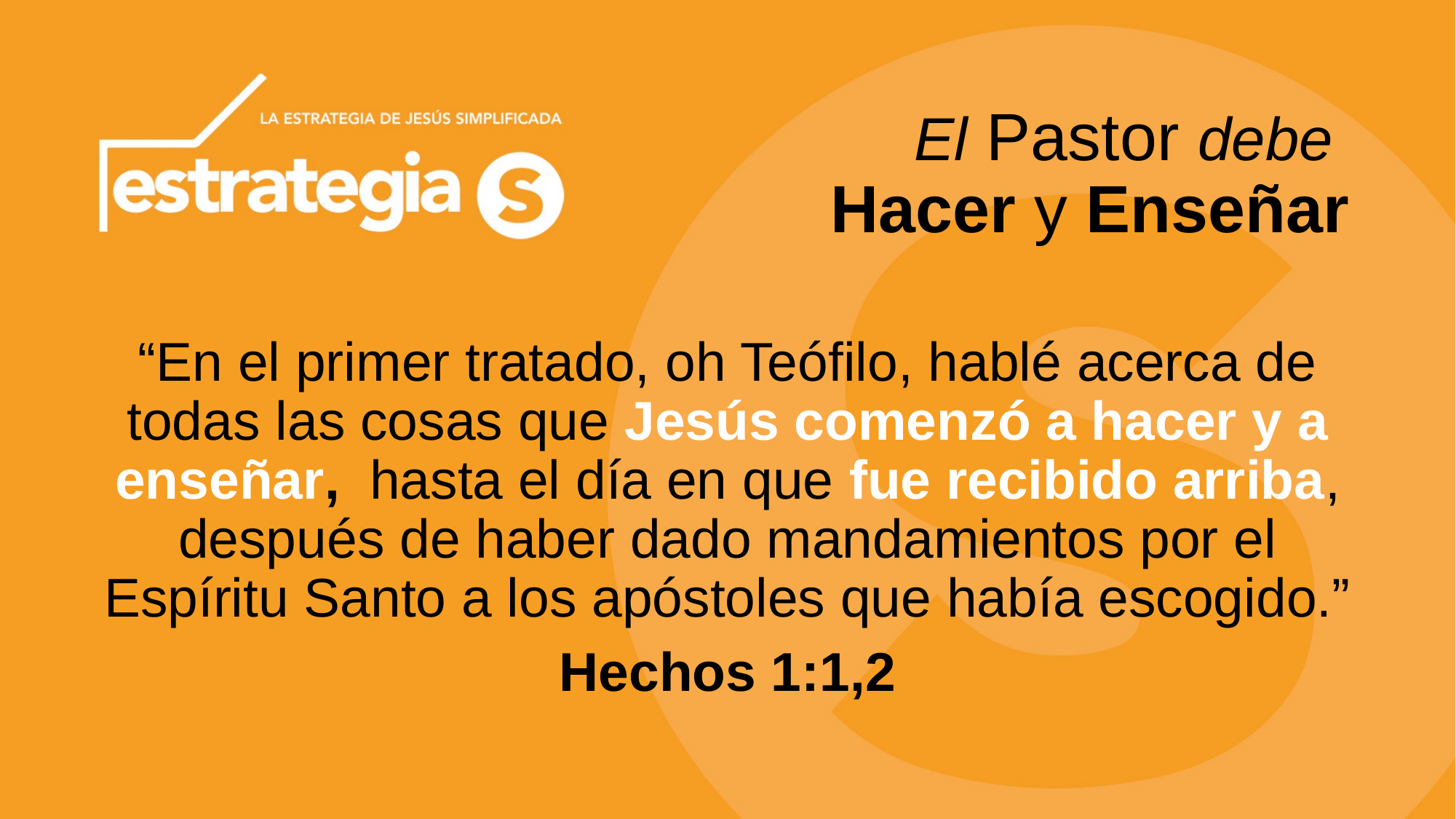

# El Pastor debe Hacer y Enseñar
“En el primer tratado, oh Teófilo, hablé acerca de todas las cosas que Jesús comenzó a hacer y a enseñar,  hasta el día en que fue recibido arriba, después de haber dado mandamientos por el Espíritu Santo a los apóstoles que había escogido.”
Hechos 1:1,2